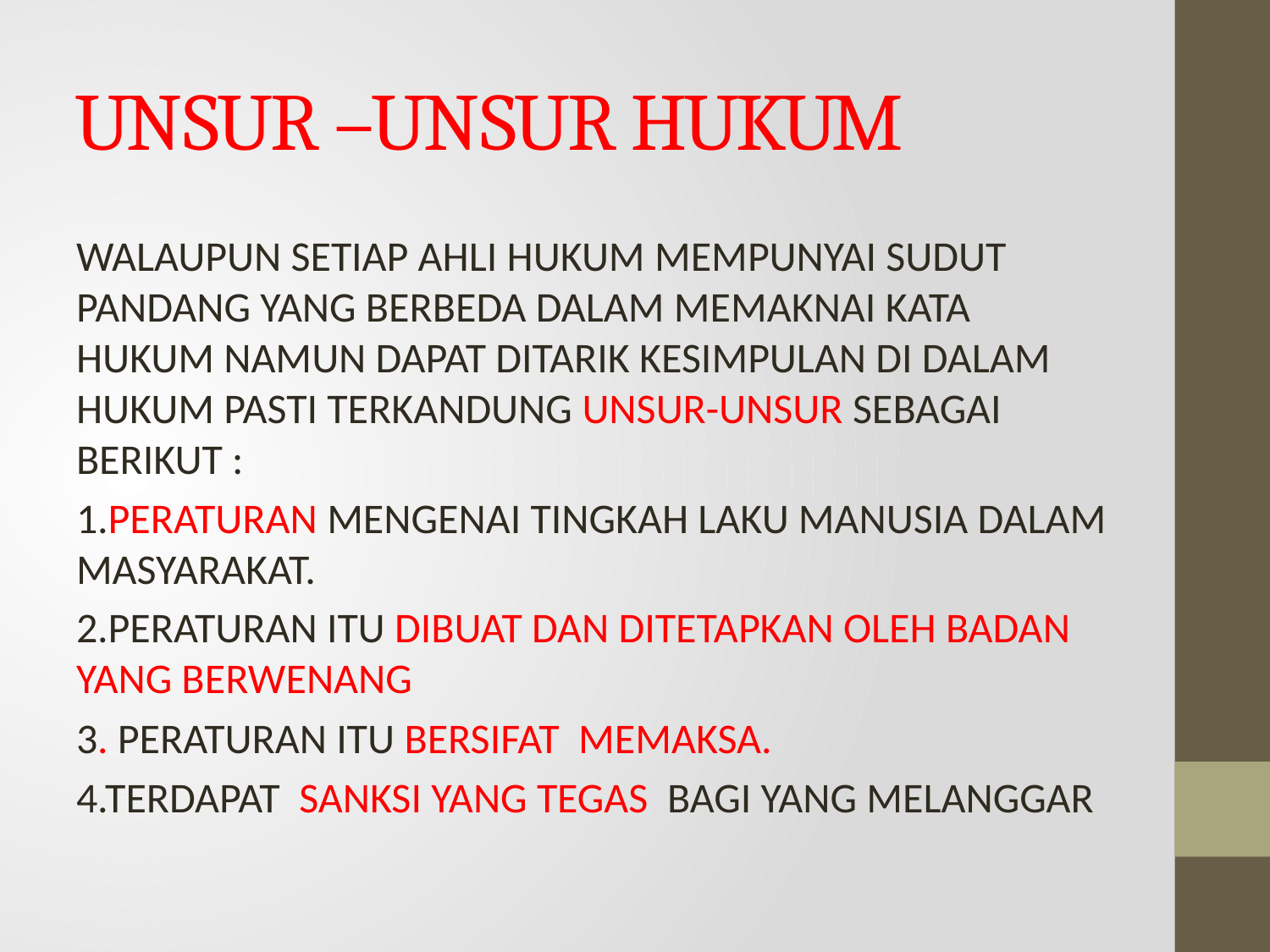

# UNSUR –UNSUR HUKUM
WALAUPUN SETIAP AHLI HUKUM MEMPUNYAI SUDUT PANDANG YANG BERBEDA DALAM MEMAKNAI KATA HUKUM NAMUN DAPAT DITARIK KESIMPULAN DI DALAM HUKUM PASTI TERKANDUNG UNSUR-UNSUR SEBAGAI BERIKUT :
1.PERATURAN MENGENAI TINGKAH LAKU MANUSIA DALAM MASYARAKAT.
2.PERATURAN ITU DIBUAT DAN DITETAPKAN OLEH BADAN YANG BERWENANG
3. PERATURAN ITU BERSIFAT  MEMAKSA.
4.TERDAPAT  SANKSI YANG TEGAS  BAGI YANG MELANGGAR